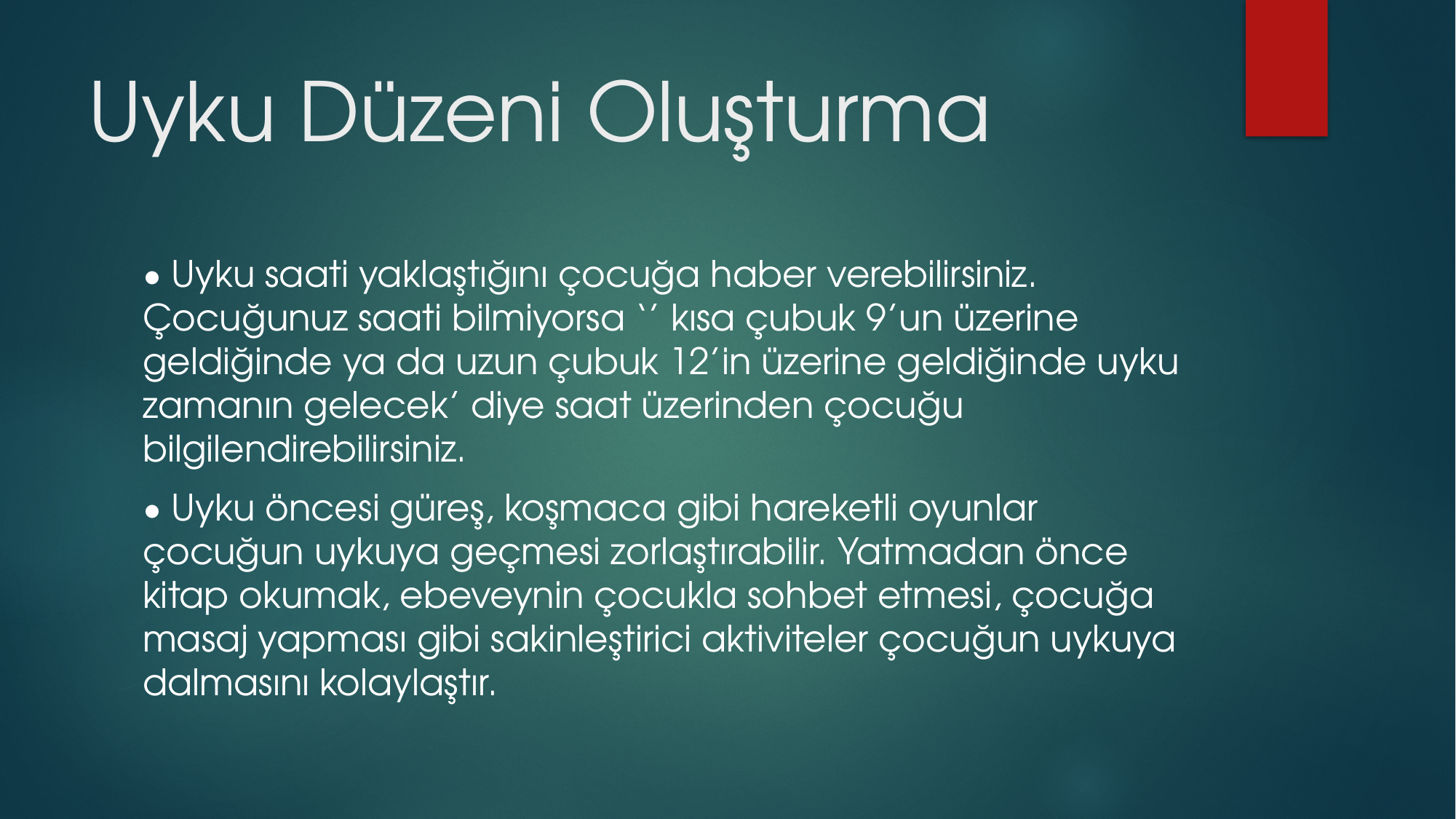

# Uyku Düzeni Oluşturma
• Uyku saati yaklaştığını çocuğa haber verebilirsiniz. Çocuğunuz saati bilmiyorsa ‘’ kısa çubuk 9’un üzerine geldiğinde ya da uzun çubuk 12’in üzerine geldiğinde uyku zamanın gelecek’ diye saat üzerinden çocuğu bilgilendirebilirsiniz.
• Uyku öncesi güreş, koşmaca gibi hareketli oyunlar çocuğun uykuya geçmesi zorlaştırabilir. Yatmadan önce kitap okumak, ebeveynin çocukla sohbet etmesi, çocuğa masaj yapması gibi sakinleştirici aktiviteler çocuğun uykuya dalmasını kolaylaştır.